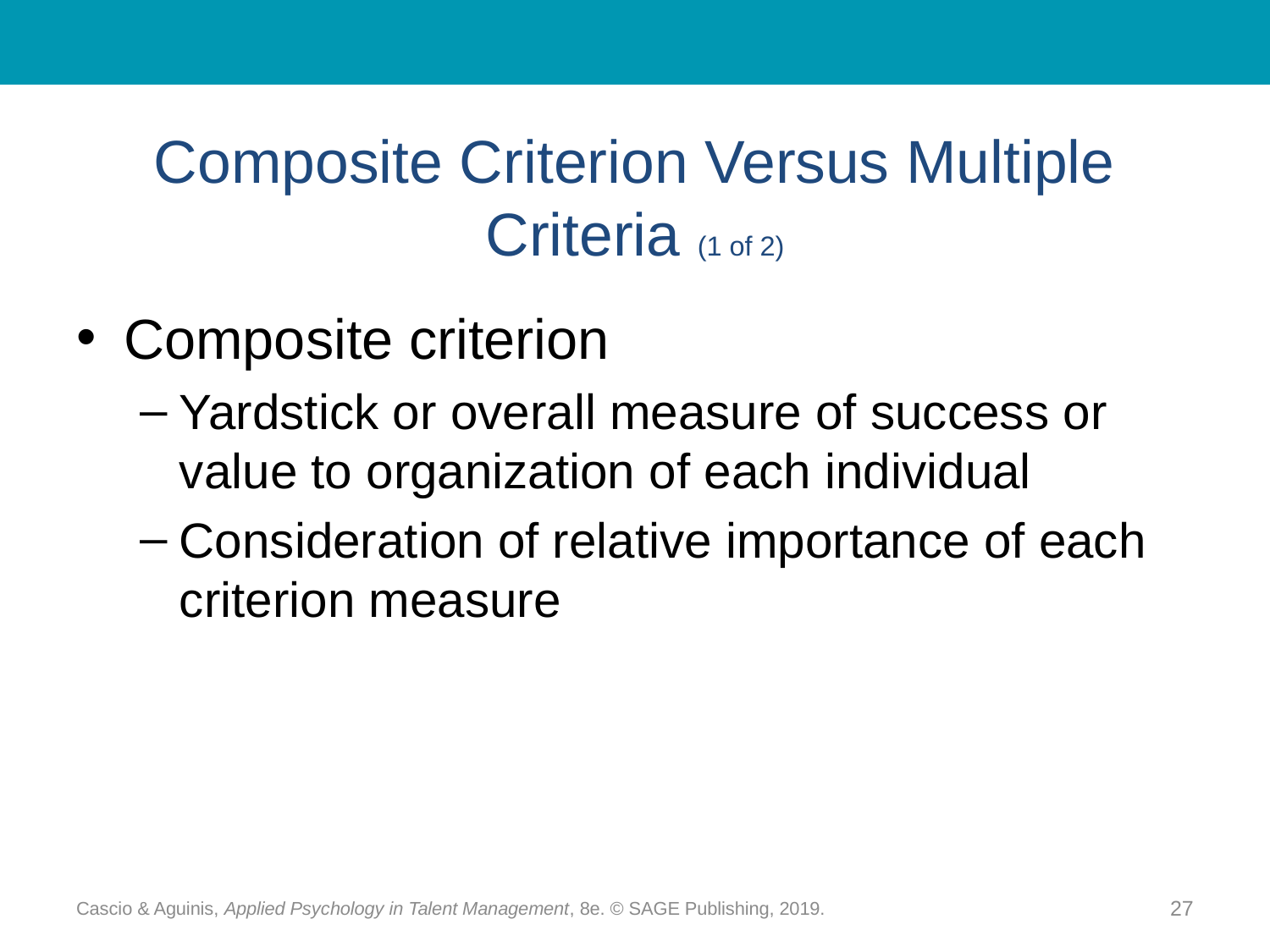

# Composite Criterion Versus Multiple Criteria (1 of 2)
Composite criterion
Yardstick or overall measure of success or value to organization of each individual
Consideration of relative importance of each criterion measure

Cascio & Aguinis, Applied Psychology in Talent Management, 8e. © SAGE Publishing, 2019.
27